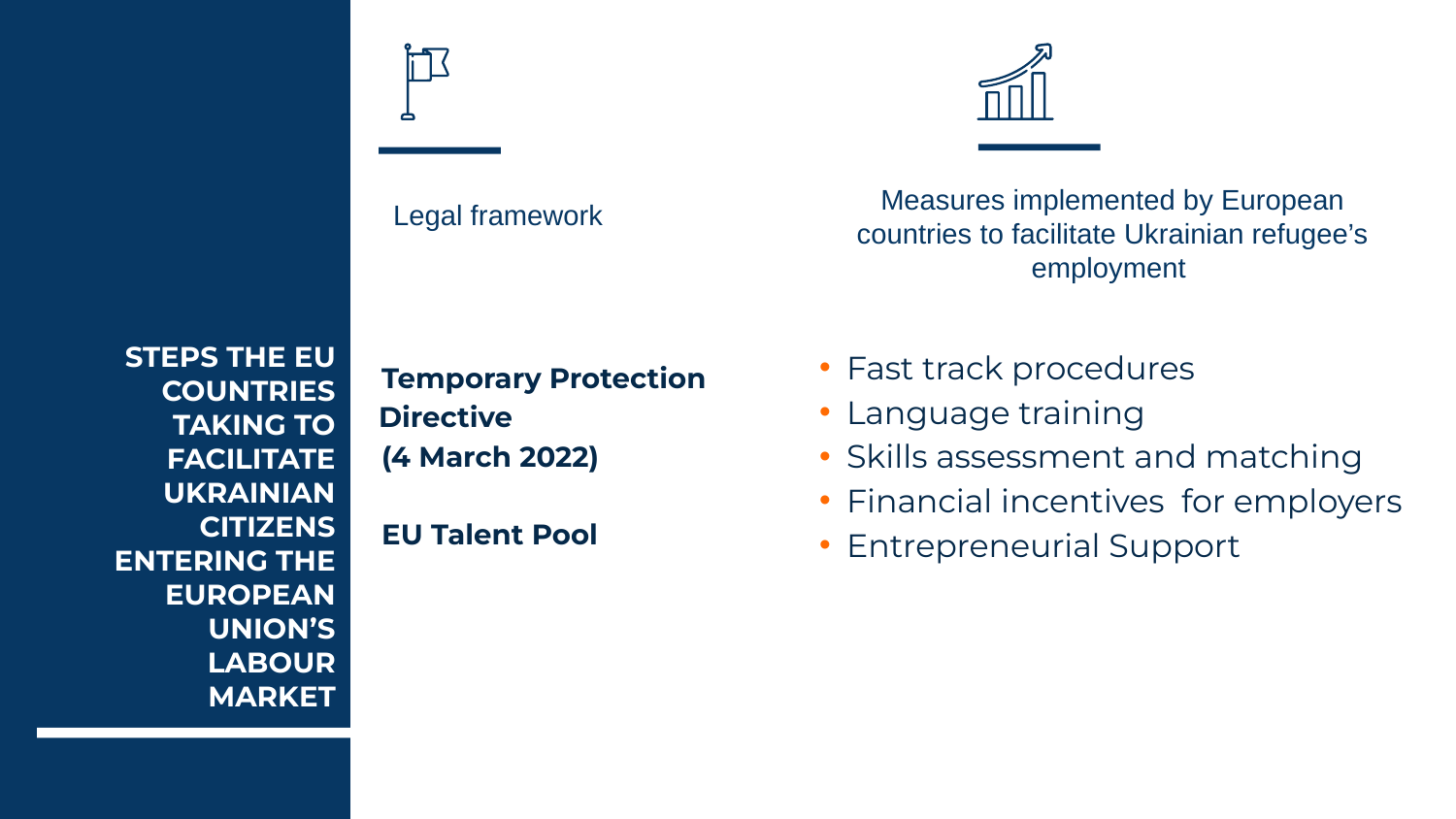

Legal framework
Measures implemented by European countries to facilitate Ukrainian refugee’s employment
Fast track procedures
Language training
Skills assessment and matching
Financial incentives  for employers
Entrepreneurial Support
Temporary Protection Directive
(4 March 2022)

EU Talent Pool
# STEPS THE EU COUNTRIES TAKING TO FACILITATE UKRAINIAN CITIZENS ENTERING THE EUROPEAN UNION’S LABOUR MARKET